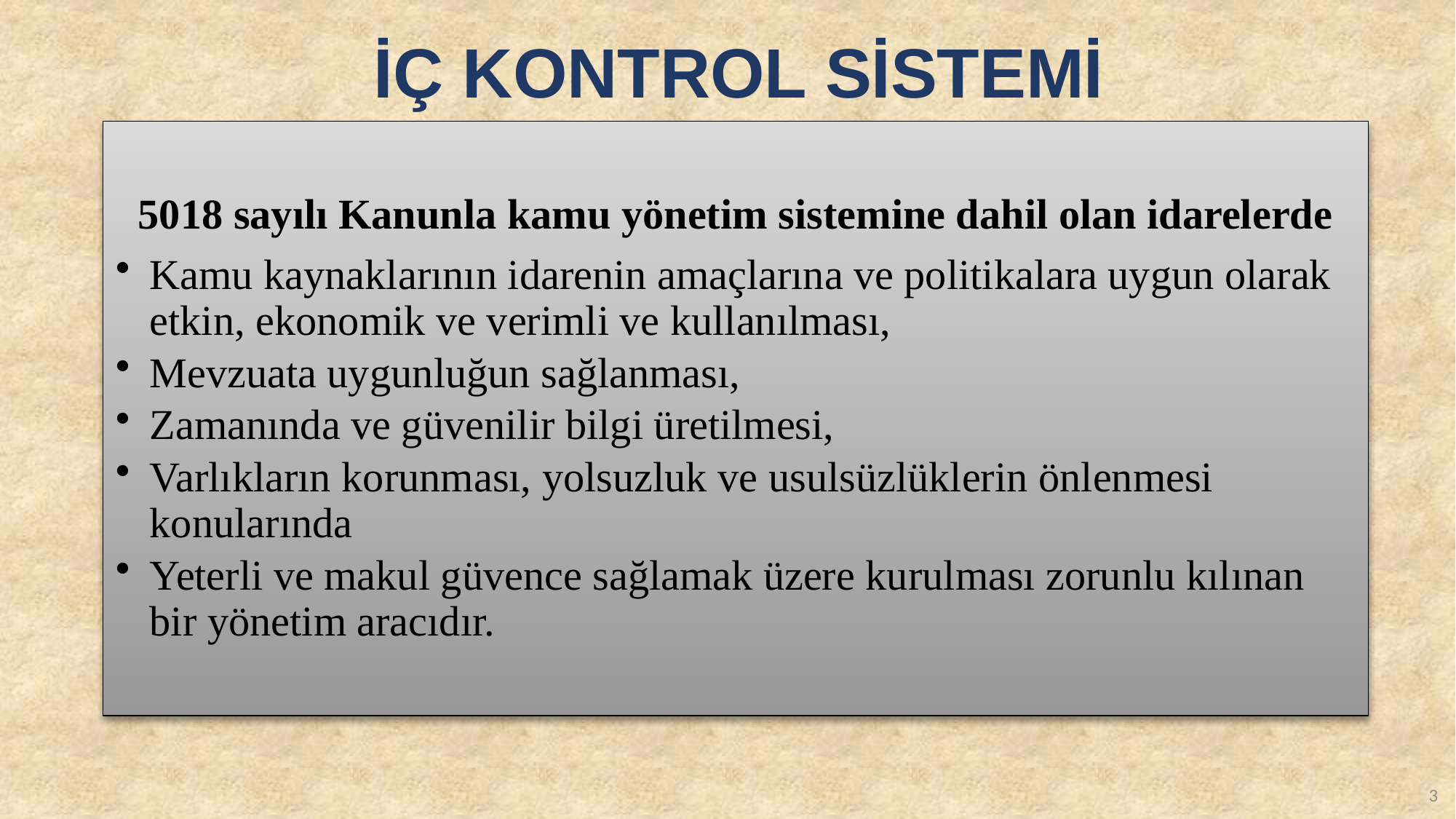

# İÇ KONTROL SİSTEMİ
5018 sayılı Kanunla kamu yönetim sistemine dahil olan idarelerde
Kamu kaynaklarının idarenin amaçlarına ve politikalara uygun olarak etkin, ekonomik ve verimli ve kullanılması,
Mevzuata uygunluğun sağlanması,
Zamanında ve güvenilir bilgi üretilmesi,
Varlıkların korunması, yolsuzluk ve usulsüzlüklerin önlenmesi konularında
Yeterli ve makul güvence sağlamak üzere kurulması zorunlu kılınan bir yönetim aracıdır.
3